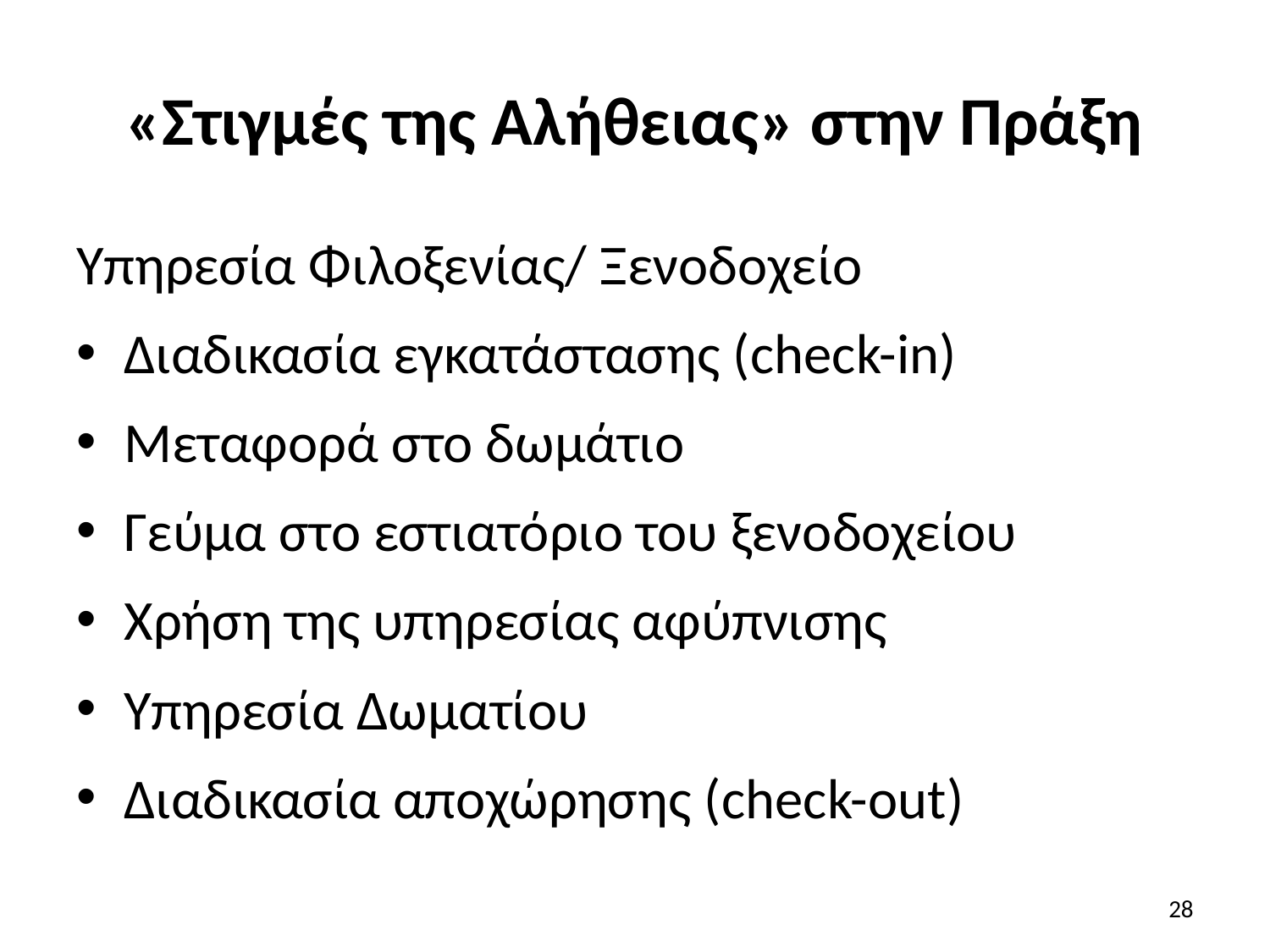

# «Στιγμές της Αλήθειας» στην Πράξη
Υπηρεσία Φιλοξενίας/ Ξενοδοχείο
Διαδικασία εγκατάστασης (check-in)
Μεταφορά στο δωμάτιο
Γεύμα στο εστιατόριο του ξενοδοχείου
Χρήση της υπηρεσίας αφύπνισης
Υπηρεσία Δωματίου
Διαδικασία αποχώρησης (check-out)
28